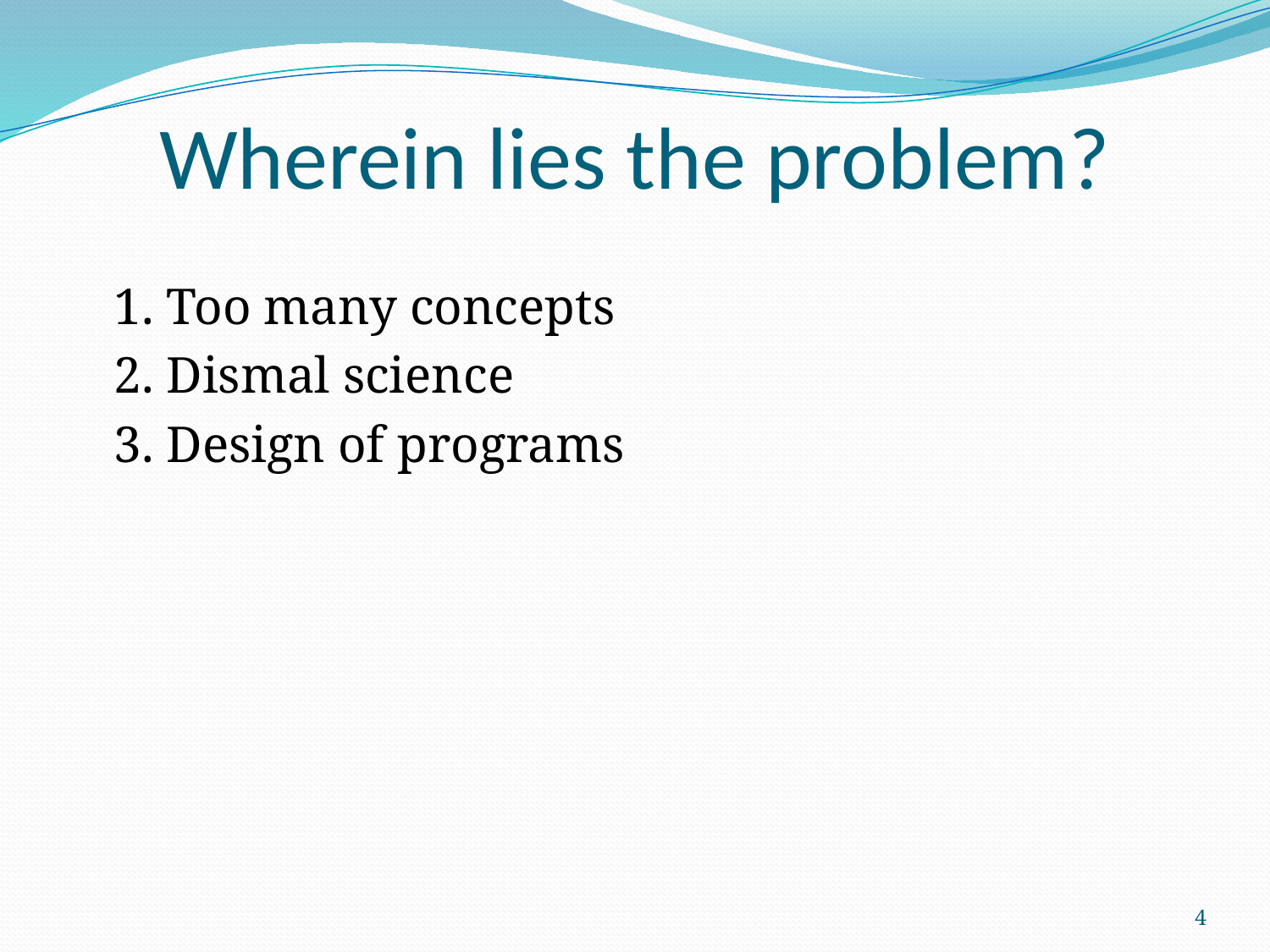

# Wherein lies the problem?
	1. Too many concepts
	2. Dismal science
	3. Design of programs
4